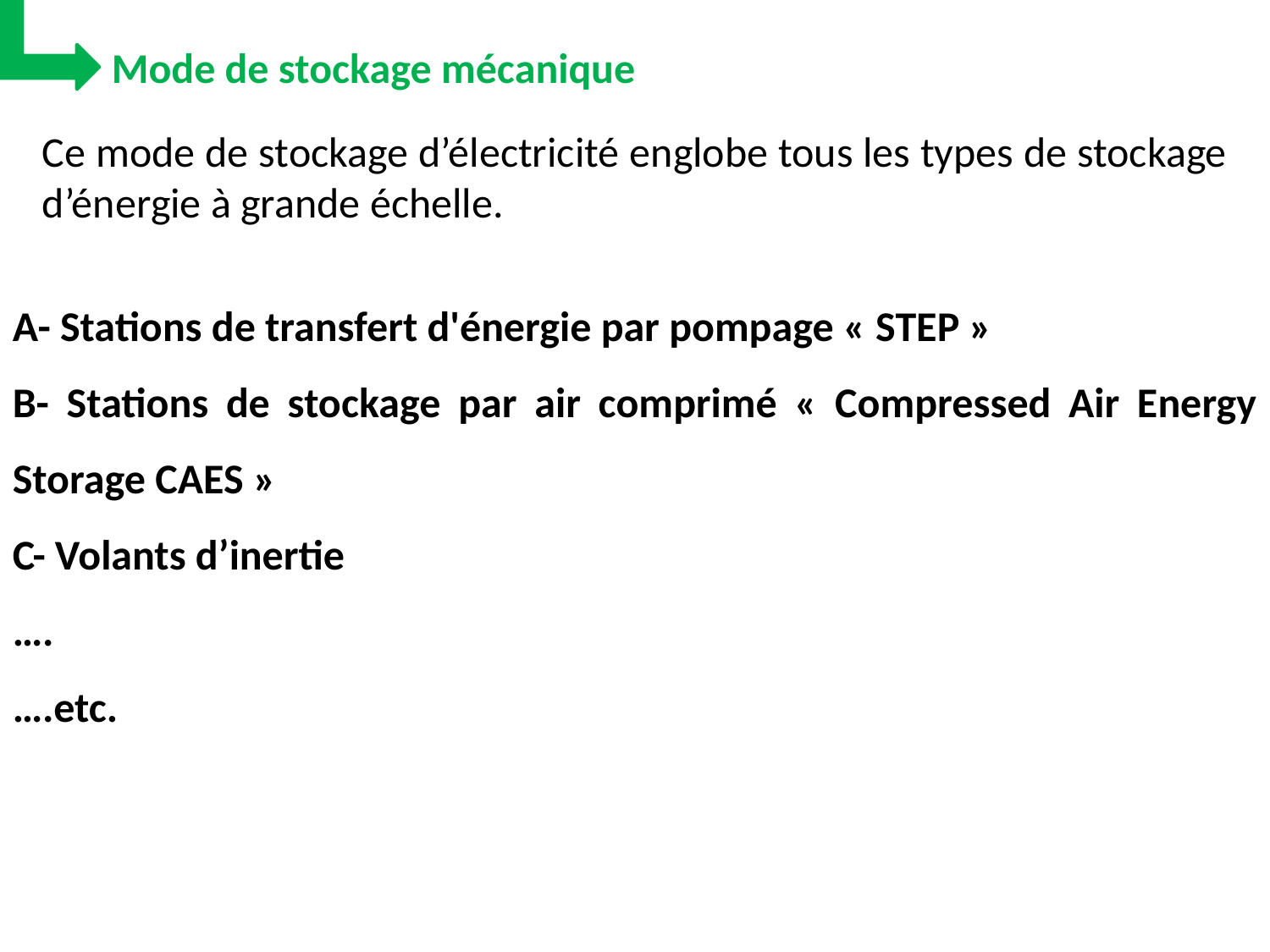

Mode de stockage mécanique
Ce mode de stockage d’électricité englobe tous les types de stockage d’énergie à grande échelle.
A- Stations de transfert d'énergie par pompage « STEP »
B- Stations de stockage par air comprimé « Compressed Air Energy Storage CAES »
C- Volants d’inertie
….
….etc.